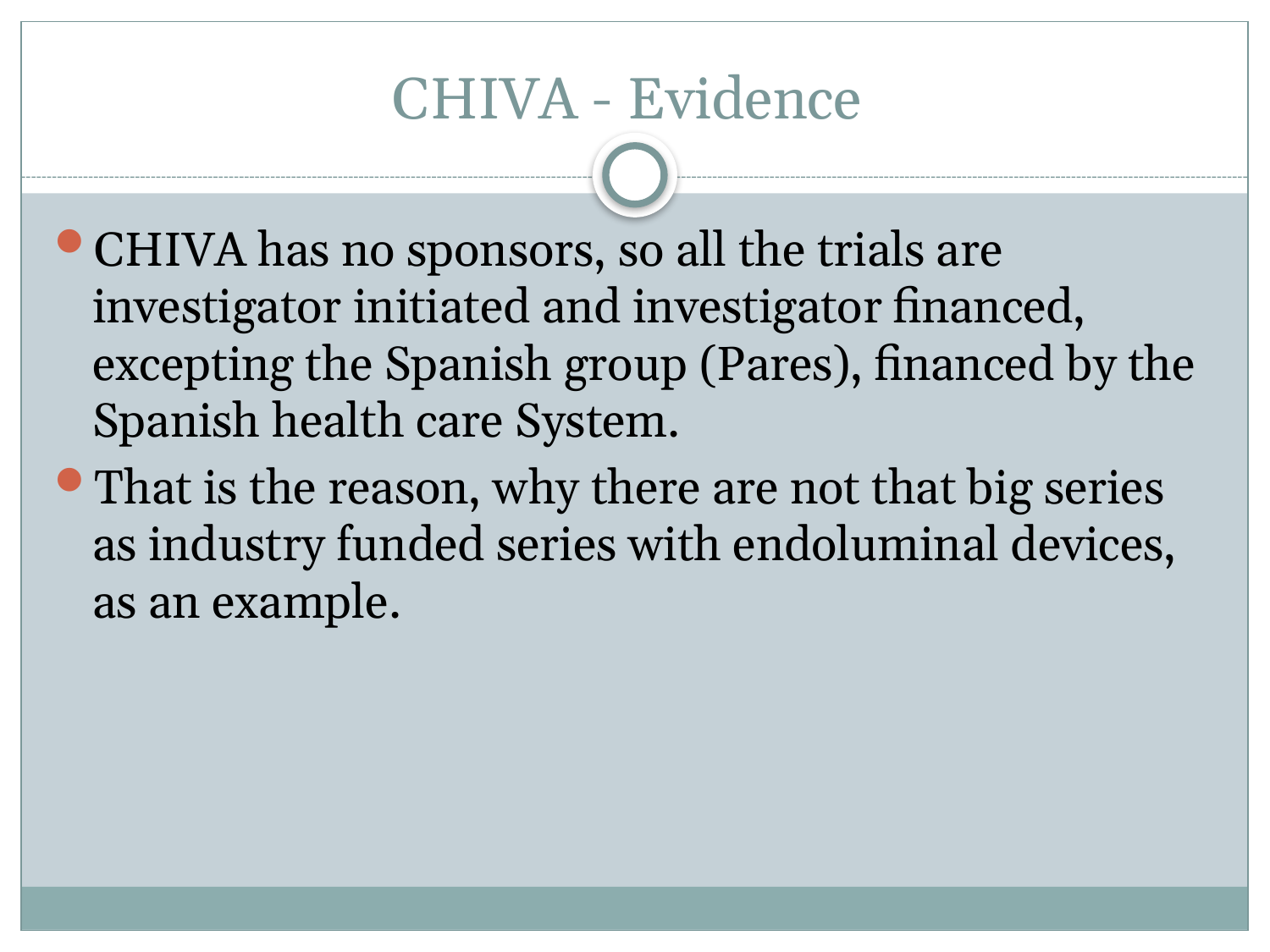

# CHIVA - Evidence
CHIVA has no sponsors, so all the trials are investigator initiated and investigator financed, excepting the Spanish group (Pares), financed by the Spanish health care System.
That is the reason, why there are not that big series as industry funded series with endoluminal devices, as an example.